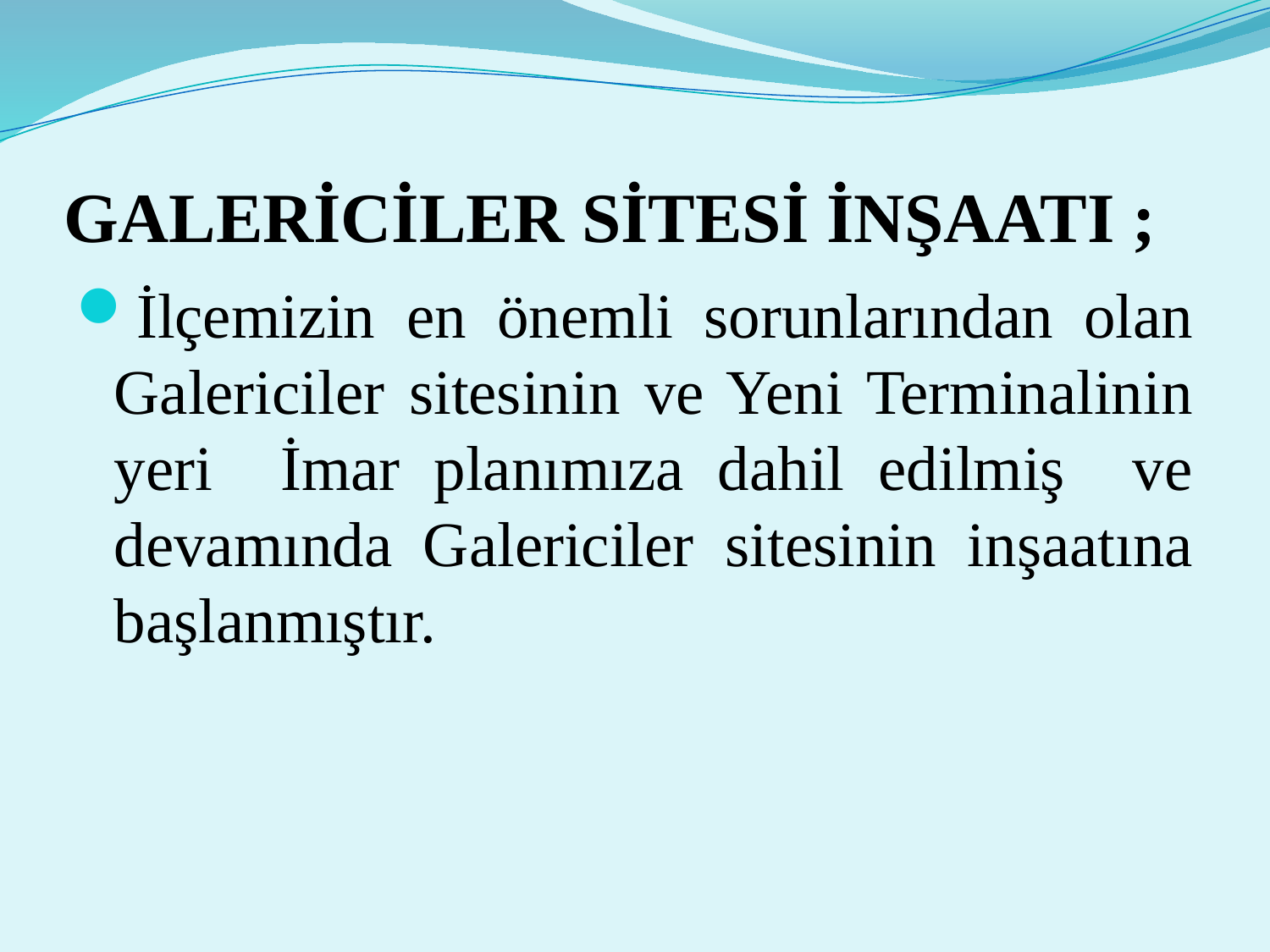

# GALERİCİLER SİTESİ İNŞAATI ;
İlçemizin en önemli sorunlarından olan Galericiler sitesinin ve Yeni Terminalinin yeri  İmar planımıza dahil edilmiş  ve devamında Galericiler sitesinin inşaatına başlanmıştır.